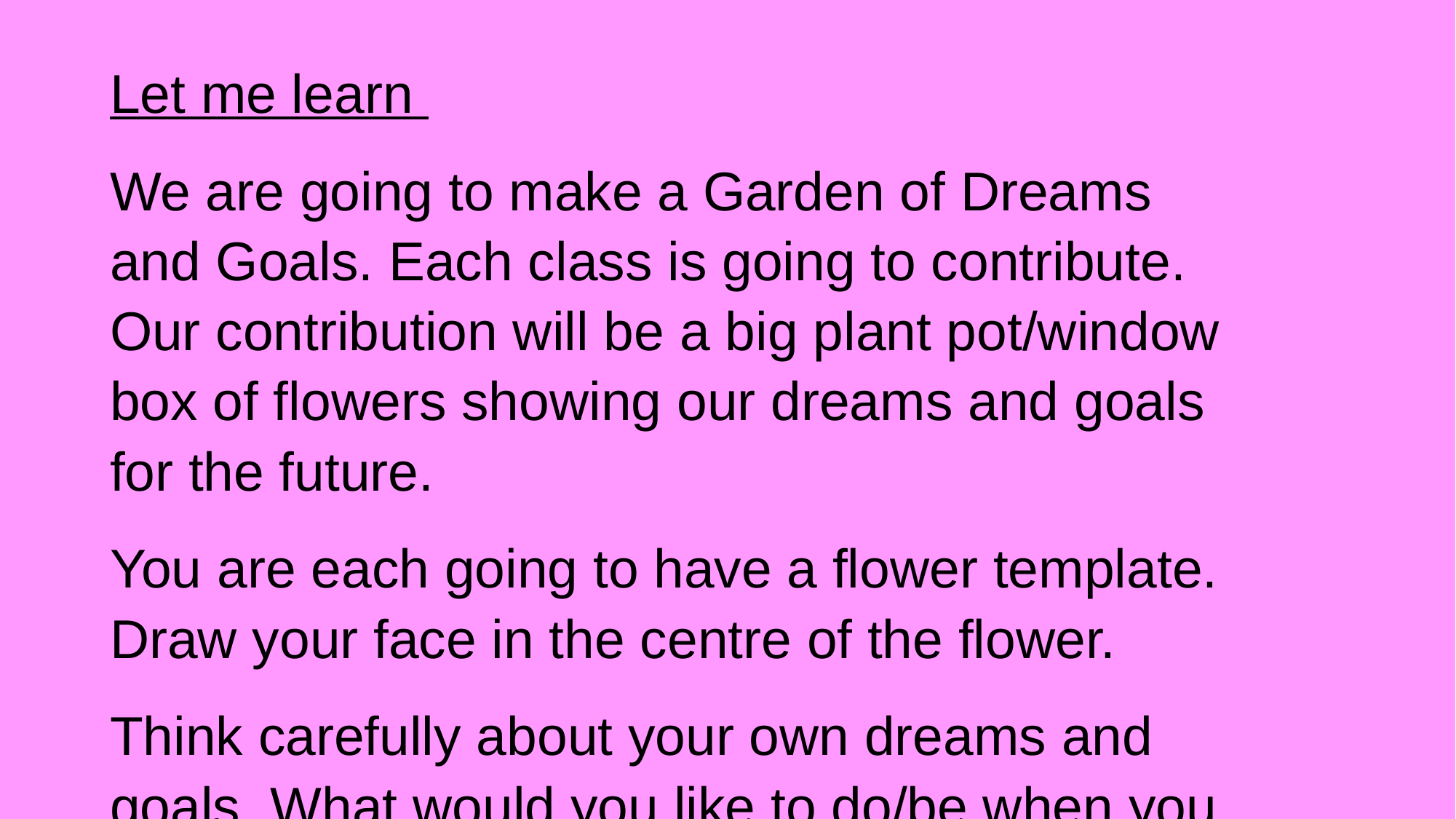

Let me learn
We are going to make a Garden of Dreams and Goals. Each class is going to contribute. Our contribution will be a big plant pot/window box of flowers showing our dreams and goals for the future.
You are each going to have a flower template. Draw your face in the centre of the flower.
Think carefully about your own dreams and goals. What would you like to do/be when you grow up? Draw or write these dreams on the petals of your flower.